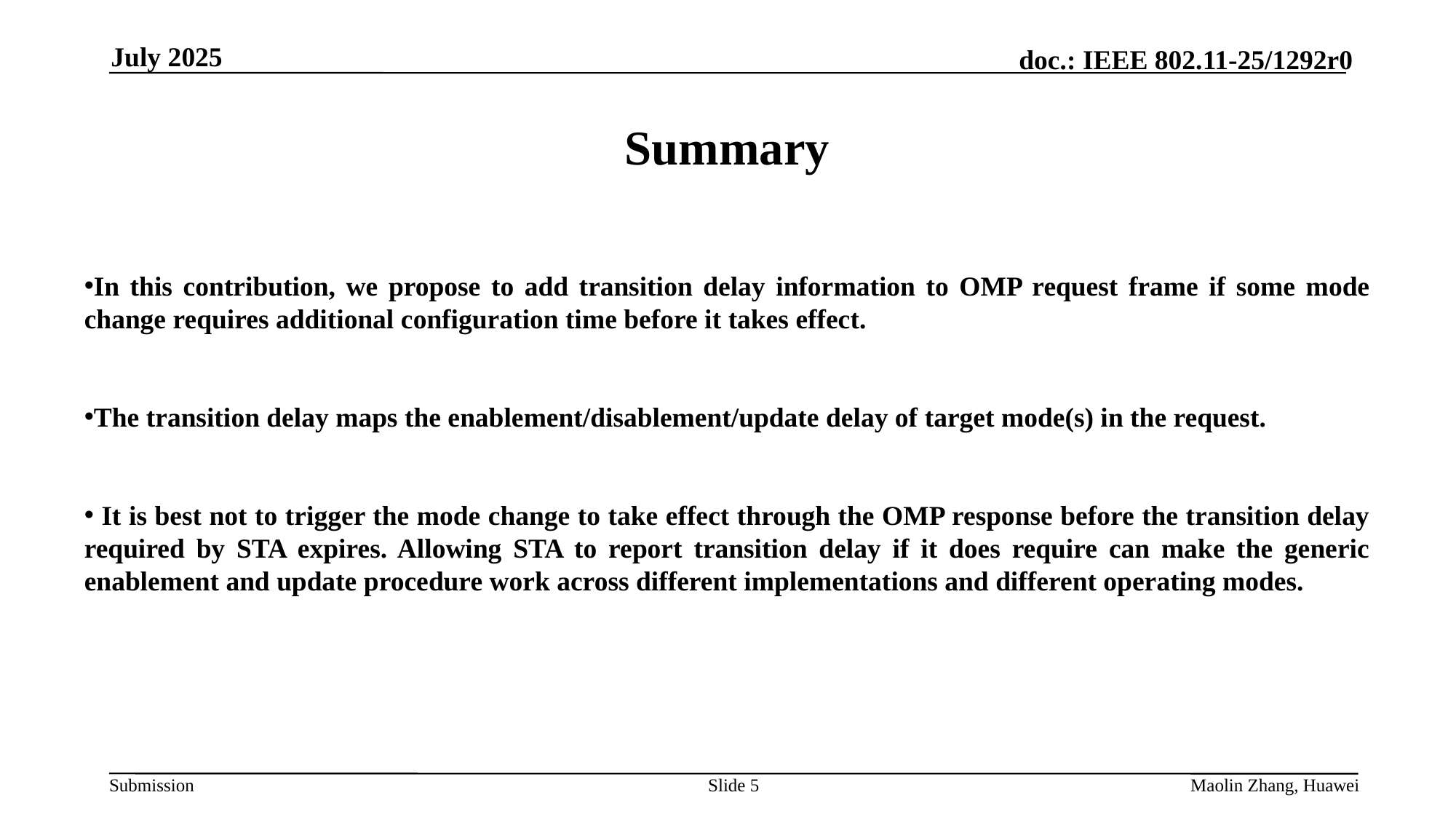

July 2025
Summary
In this contribution, we propose to add transition delay information to OMP request frame if some mode change requires additional configuration time before it takes effect.

The transition delay maps the enablement/disablement/update delay of target mode(s) in the request.

 It is best not to trigger the mode change to take effect through the OMP response before the transition delay required by STA expires. Allowing STA to report transition delay if it does require can make the generic enablement and update procedure work across different implementations and different operating modes.

Slide 5
Maolin Zhang, Huawei